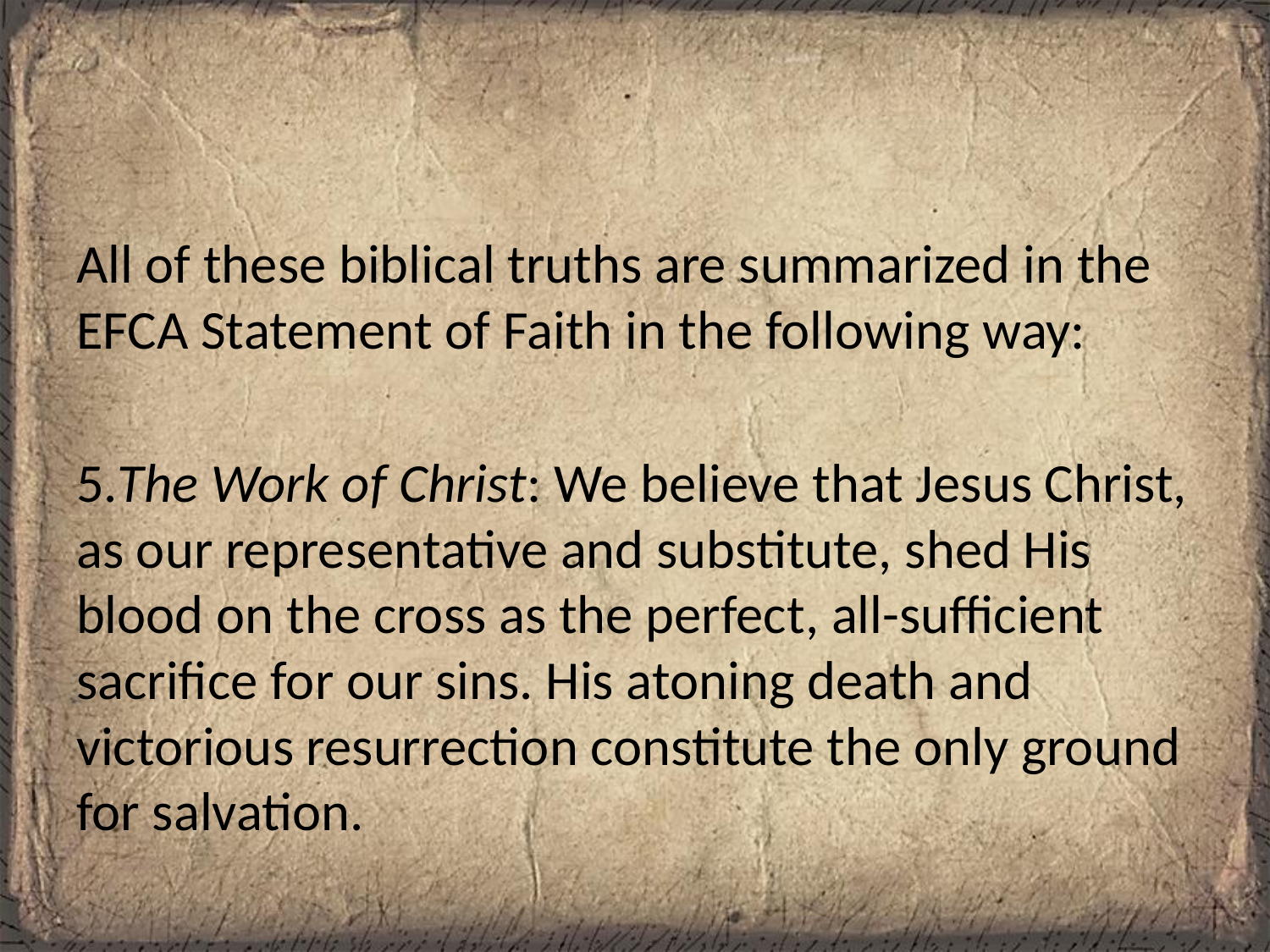

#
All of these biblical truths are summarized in the EFCA Statement of Faith in the following way:

5.The Work of Christ: We believe that Jesus Christ, as our representative and substitute, shed His blood on the cross as the perfect, all-sufficient sacrifice for our sins. His atoning death and victorious resurrection constitute the only ground for salvation.